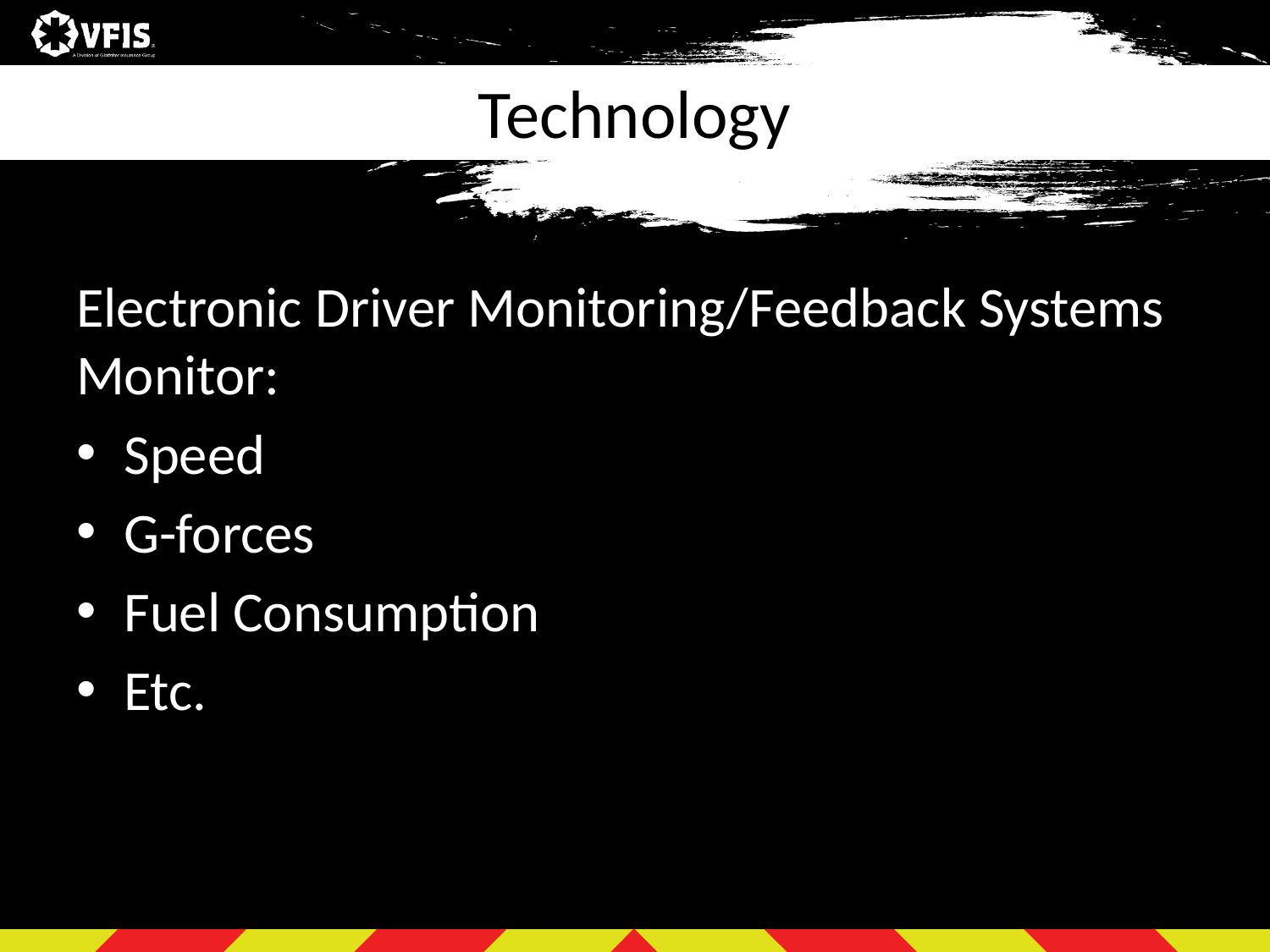

# Technology
Electronic Driver Monitoring/Feedback Systems Monitor:
Speed
G-forces
Fuel Consumption
Etc.